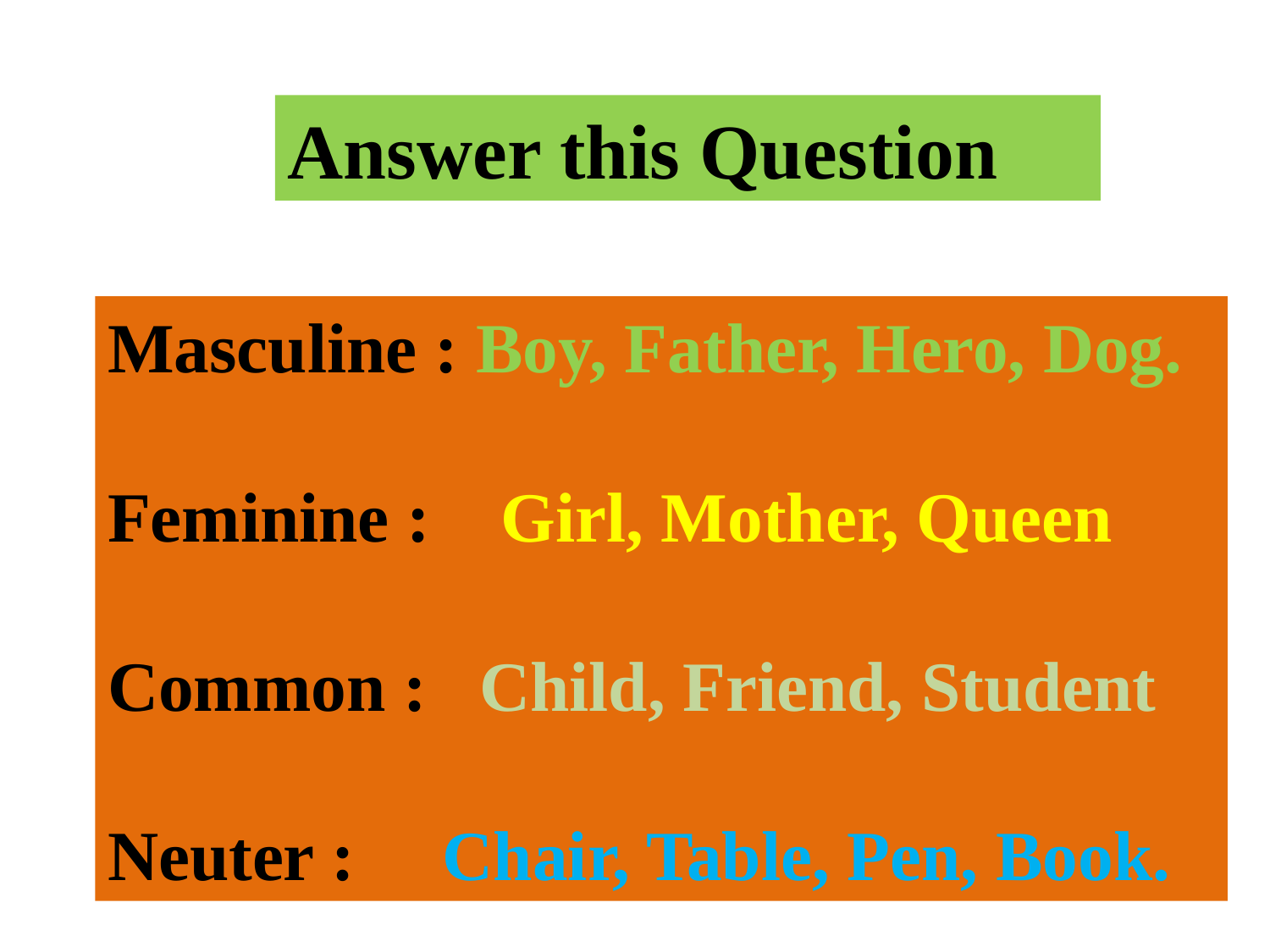

Answer this Question
Masculine : Boy, Father, Hero, Dog.

Feminine :    Girl, Mother, Queen

Common :   Child, Friend, Student

Neuter :     Chair, Table, Pen, Book.